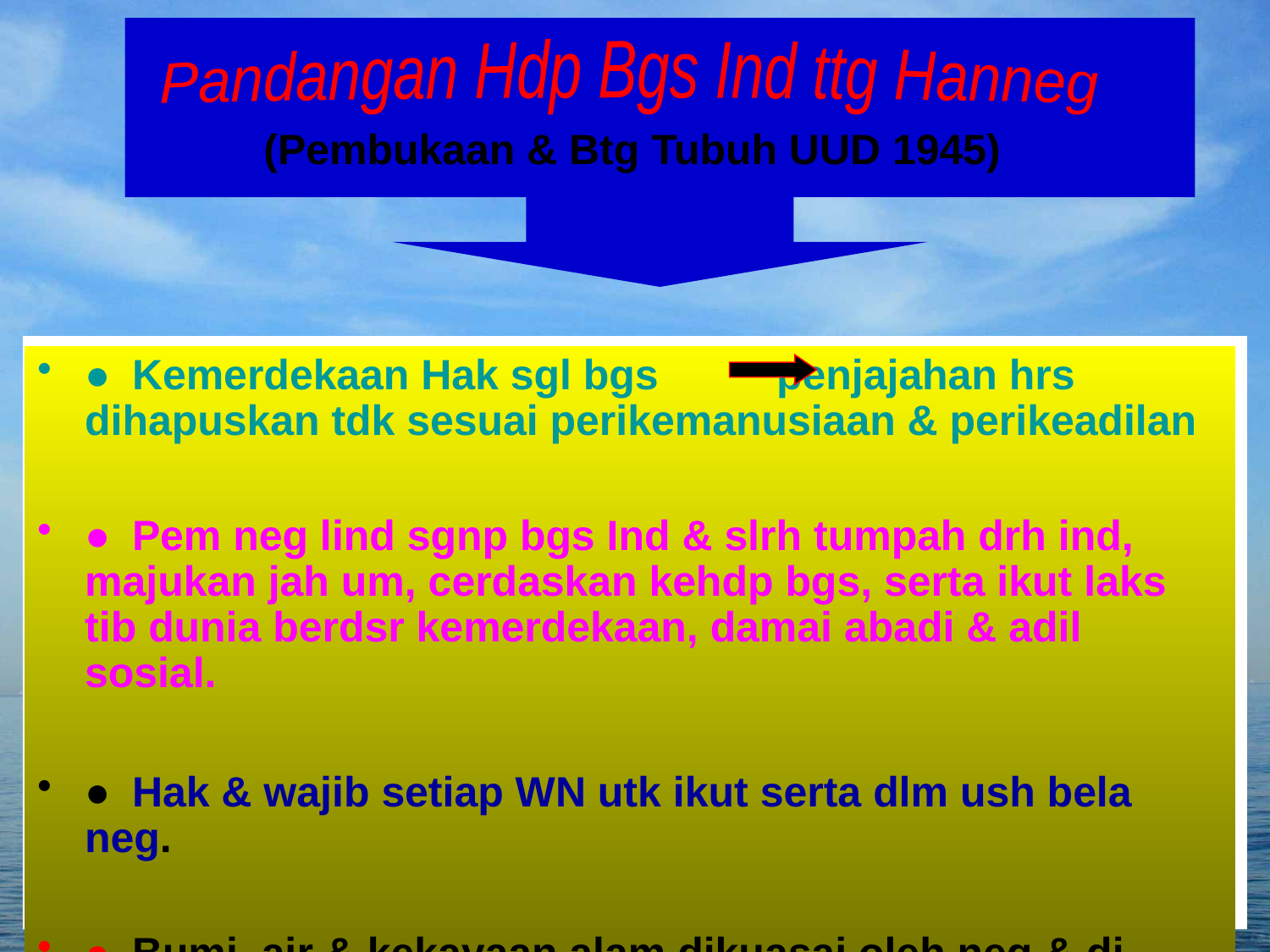

Pandangan Hdp Bgs Ind ttg Hanneg
(Pembukaan & Btg Tubuh UUD 1945)‏

# ●	Kemerdekaan Hak sgl bgs          penjajahan hrs dihapuskan tdk sesuai perikemanusiaan & perikeadilan

●	Pem neg lind sgnp bgs Ind & slrh tumpah drh ind, majukan jah um, cerdaskan kehdp bgs, serta ikut laks tib dunia berdsr kemerdekaan, damai abadi & adil sosial.

●	Hak & wajib setiap WN utk ikut serta dlm ush bela neg.

●	Bumi, air & kekayaan alam dikuasai oleh neg & di gunkn utk sebesar makmur rakyat.